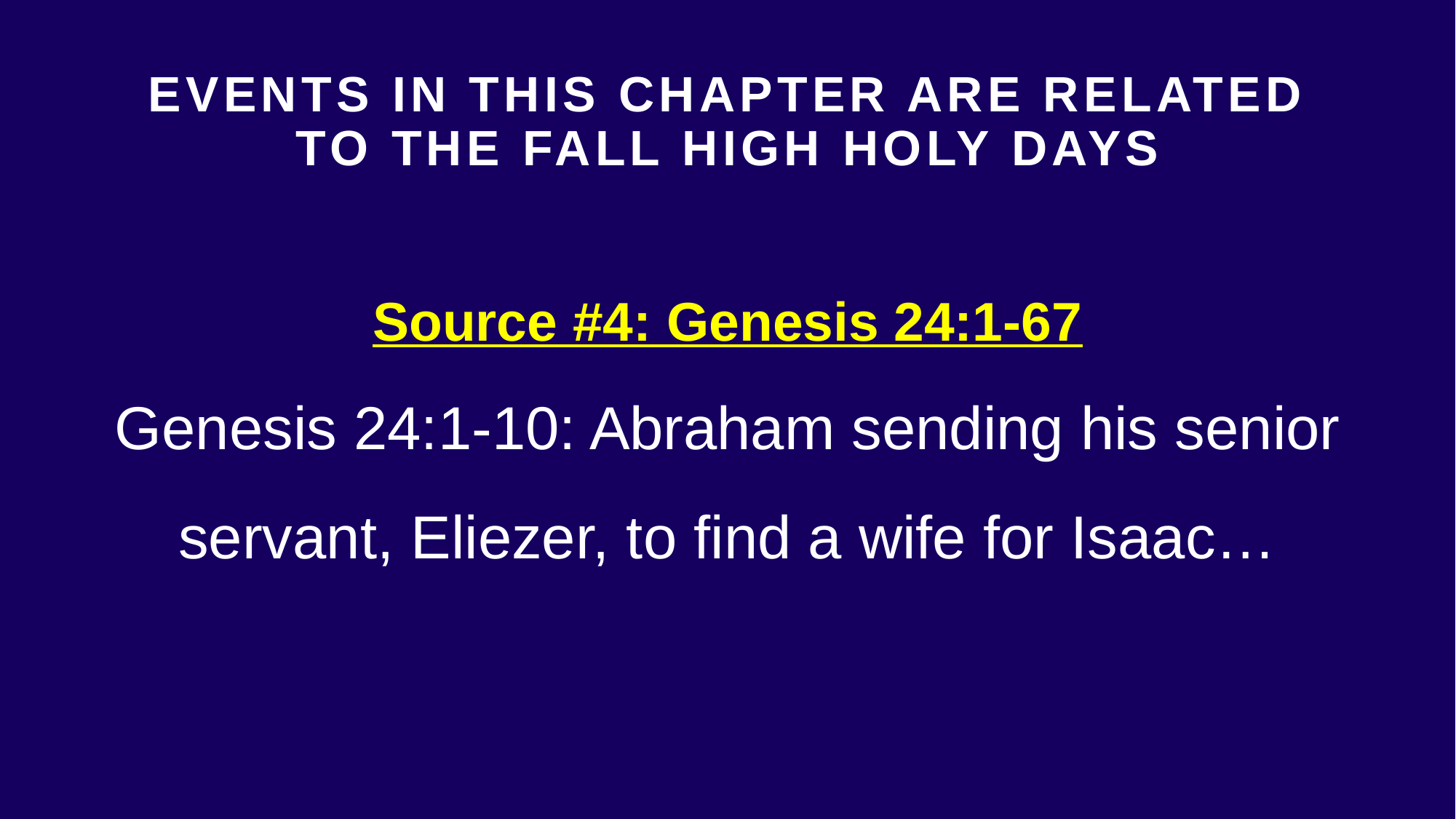

# Events in THIS CHAPTER are RELATED TO THE FALL HIGH HOLY DAYS
Source #4: Genesis 24:1-67
Genesis 24:1-10: Abraham sending his senior servant, Eliezer, to find a wife for Isaac…